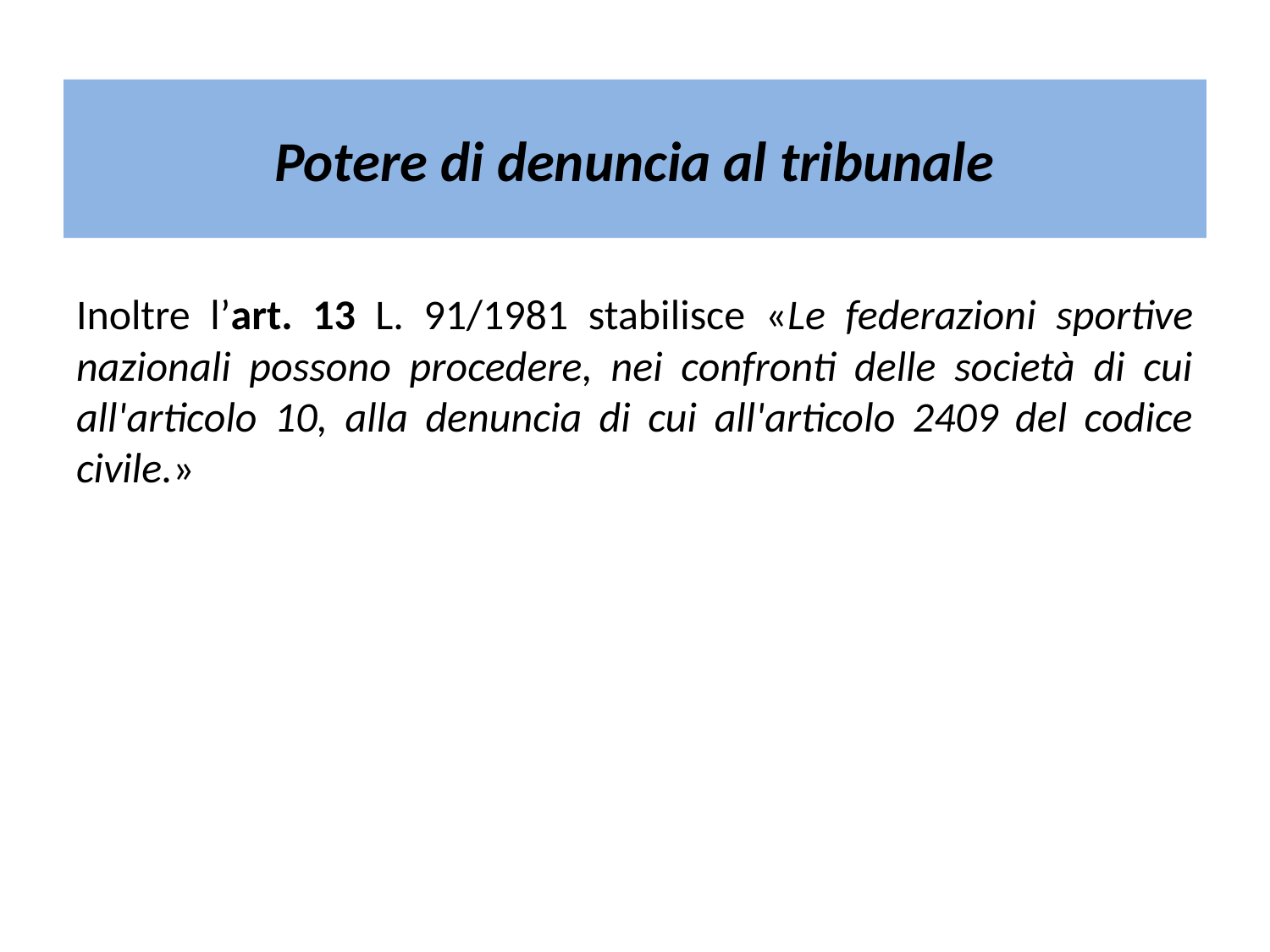

# Potere di denuncia al tribunale

Inoltre l’art. 13 L. 91/1981 stabilisce «Le federazioni sportive nazionali possono procedere, nei confronti delle società di cui all'articolo 10, alla denuncia di cui all'articolo 2409 del codice civile.»